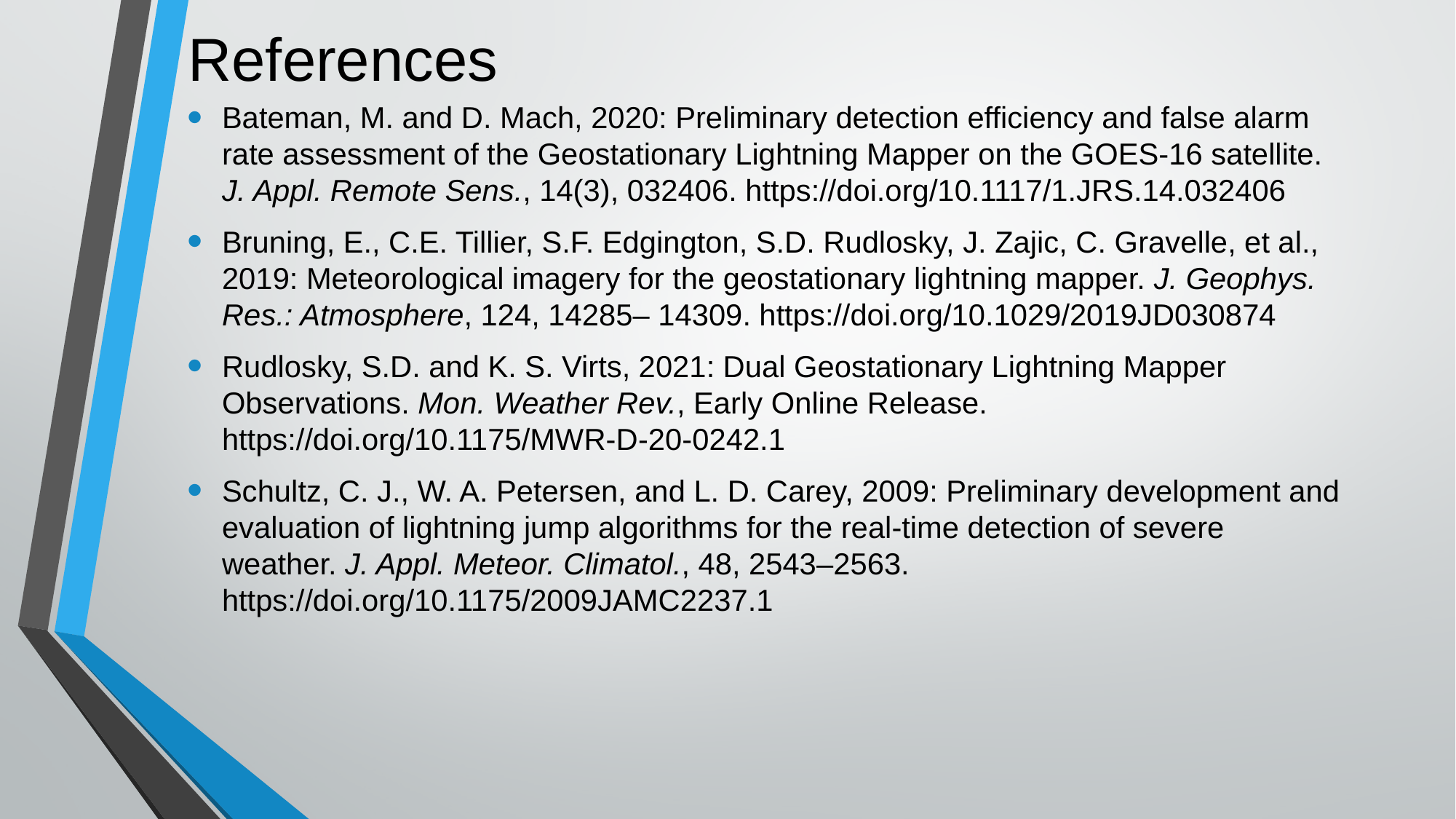

# References
Bateman, M. and D. Mach, 2020: Preliminary detection efficiency and false alarm rate assessment of the Geostationary Lightning Mapper on the GOES-16 satellite. J. Appl. Remote Sens., 14(3), 032406. https://doi.org/10.1117/1.JRS.14.032406
Bruning, E., C.E. Tillier, S.F. Edgington, S.D. Rudlosky, J. Zajic, C. Gravelle, et al., 2019: Meteorological imagery for the geostationary lightning mapper. J. Geophys. Res.: Atmosphere, 124, 14285– 14309. https://doi.org/10.1029/2019JD030874
Rudlosky, S.D. and K. S. Virts, 2021: Dual Geostationary Lightning Mapper Observations. Mon. Weather Rev., Early Online Release. https://doi.org/10.1175/MWR-D-20-0242.1
Schultz, C. J., W. A. Petersen, and L. D. Carey, 2009: Preliminary development and evaluation of lightning jump algorithms for the real-time detection of severe weather. J. Appl. Meteor. Climatol., 48, 2543–2563. https://doi.org/10.1175/2009JAMC2237.1